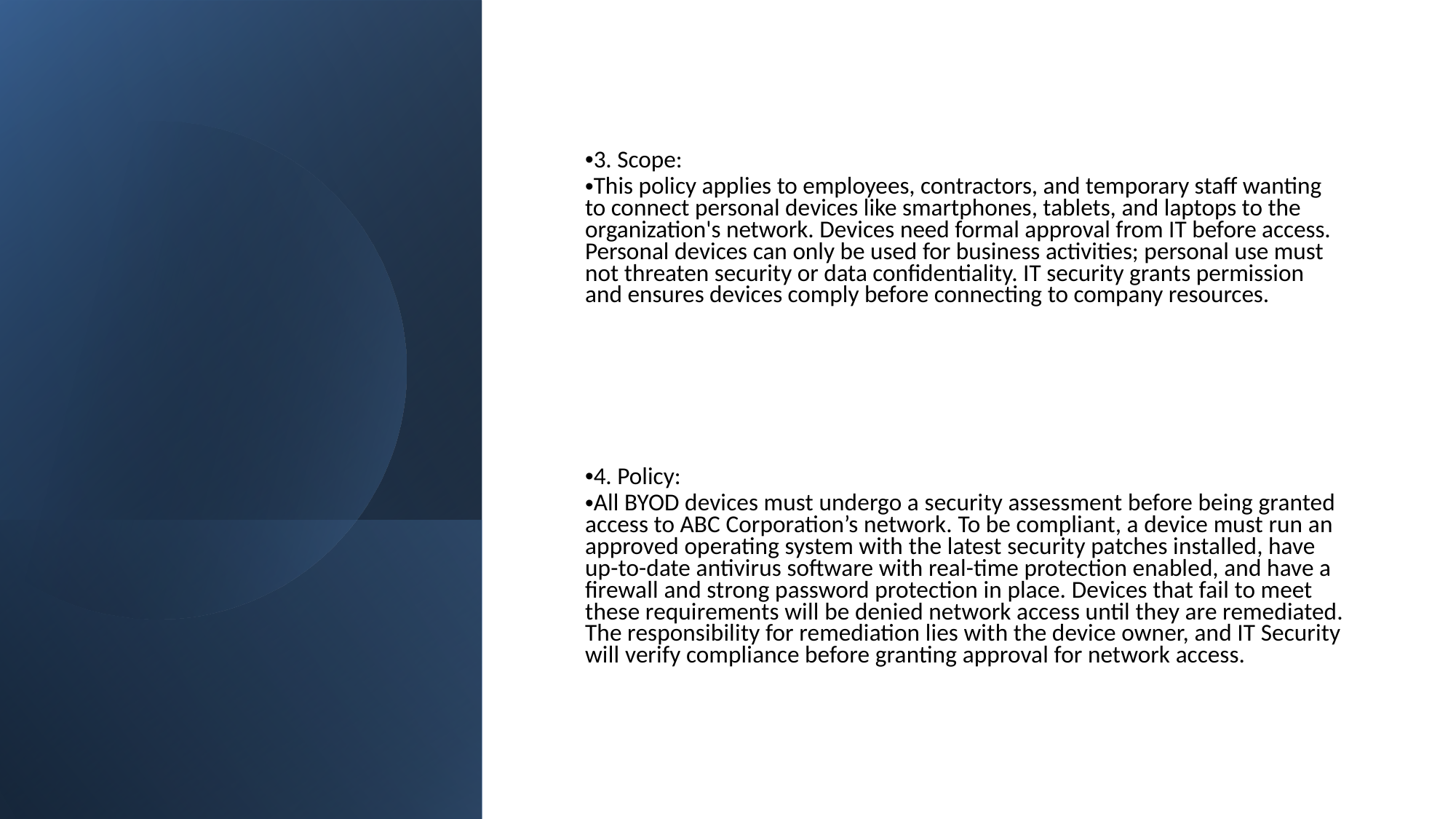

3. Scope:
This policy applies to employees, contractors, and temporary staff wanting to connect personal devices like smartphones, tablets, and laptops to the organization's network. Devices need formal approval from IT before access. Personal devices can only be used for business activities; personal use must not threaten security or data confidentiality. IT security grants permission and ensures devices comply before connecting to company resources.

4. Policy:
All BYOD devices must undergo a security assessment before being granted access to ABC Corporation’s network. To be compliant, a device must run an approved operating system with the latest security patches installed, have up-to-date antivirus software with real-time protection enabled, and have a firewall and strong password protection in place. Devices that fail to meet these requirements will be denied network access until they are remediated. The responsibility for remediation lies with the device owner, and IT Security will verify compliance before granting approval for network access.